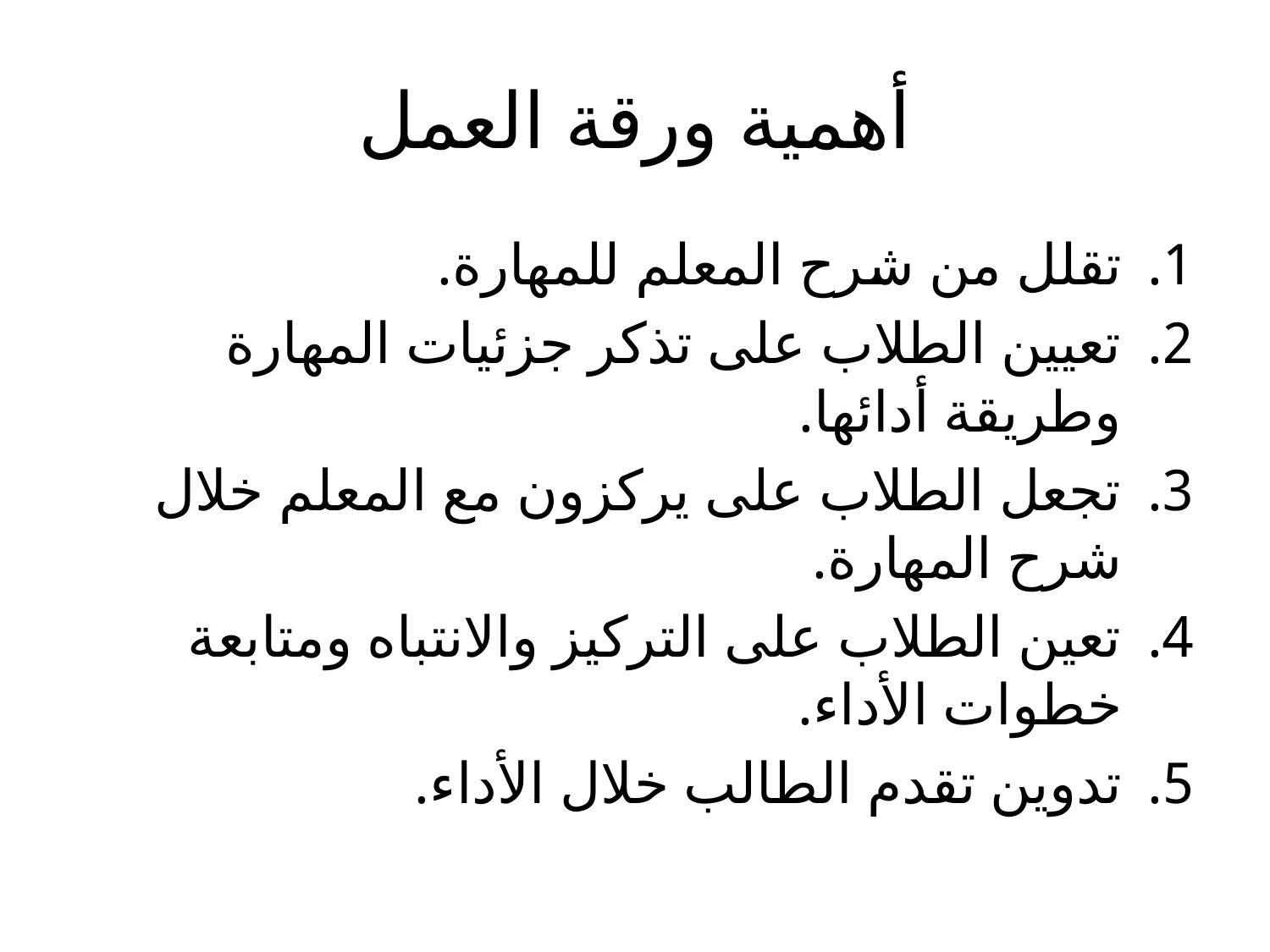

# أهمية ورقة العمل
تقلل من شرح المعلم للمهارة.
تعيين الطلاب على تذكر جزئيات المهارة وطريقة أدائها.
تجعل الطلاب على يركزون مع المعلم خلال شرح المهارة.
تعين الطلاب على التركيز والانتباه ومتابعة خطوات الأداء.
تدوين تقدم الطالب خلال الأداء.